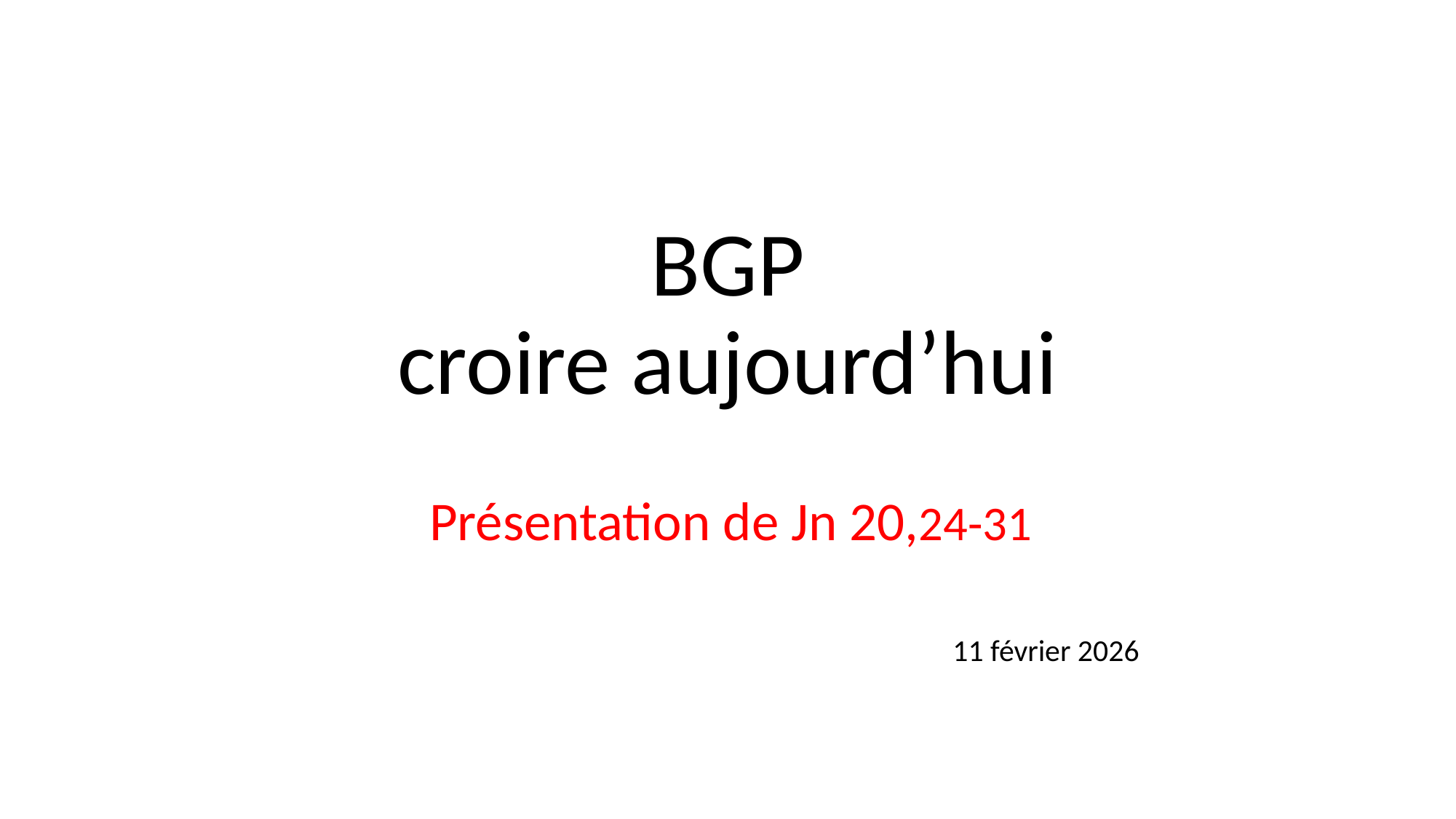

# BGP croire aujourd’hui
Présentation de Jn 20,24-31
11 février 2026